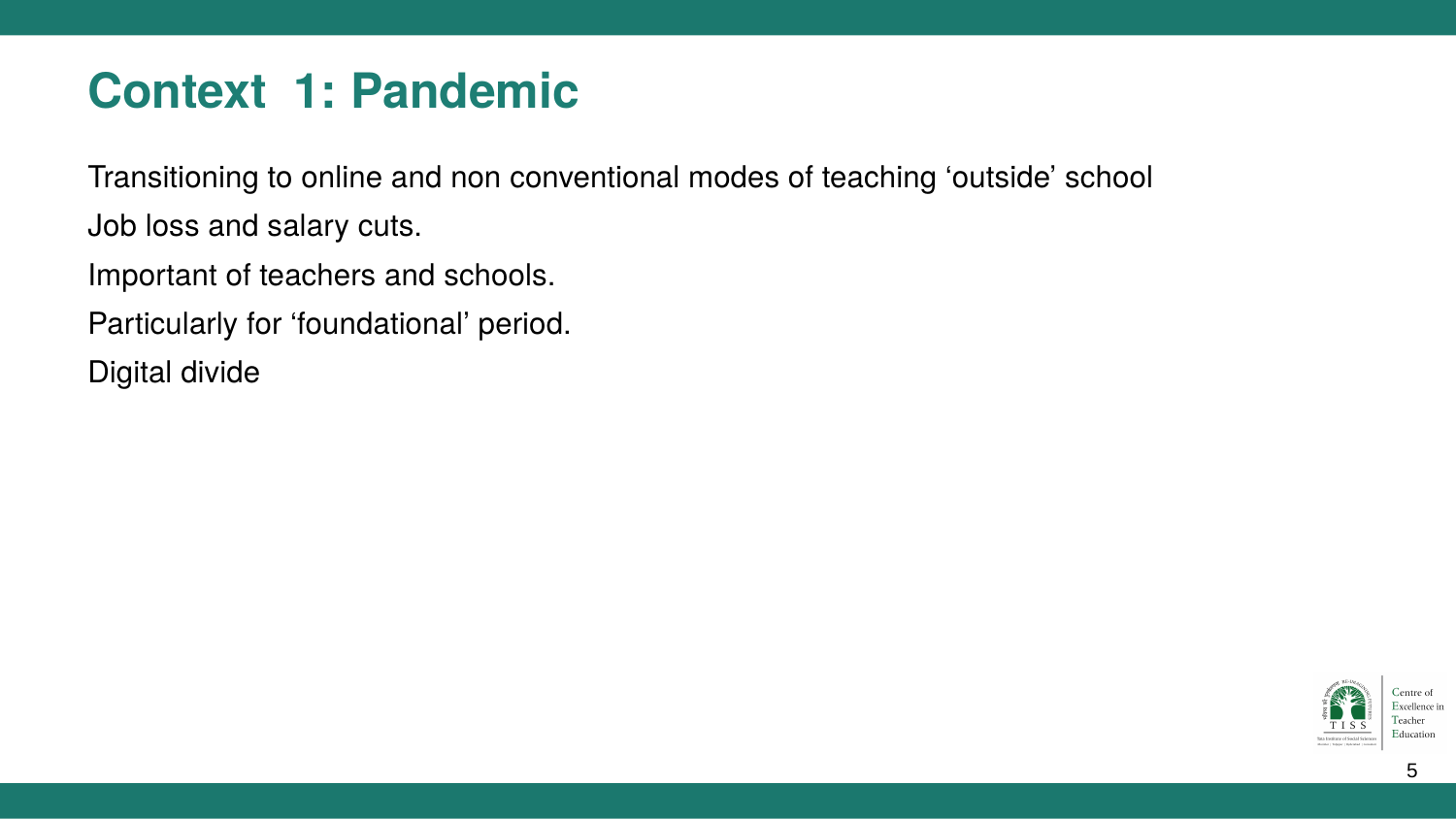

# Context  1: Pandemic
Transitioning to online and non conventional modes of teaching ‘outside’ school
Job loss and salary cuts.
Important of teachers and schools.
Particularly for ‘foundational’ period.
Digital divide
5